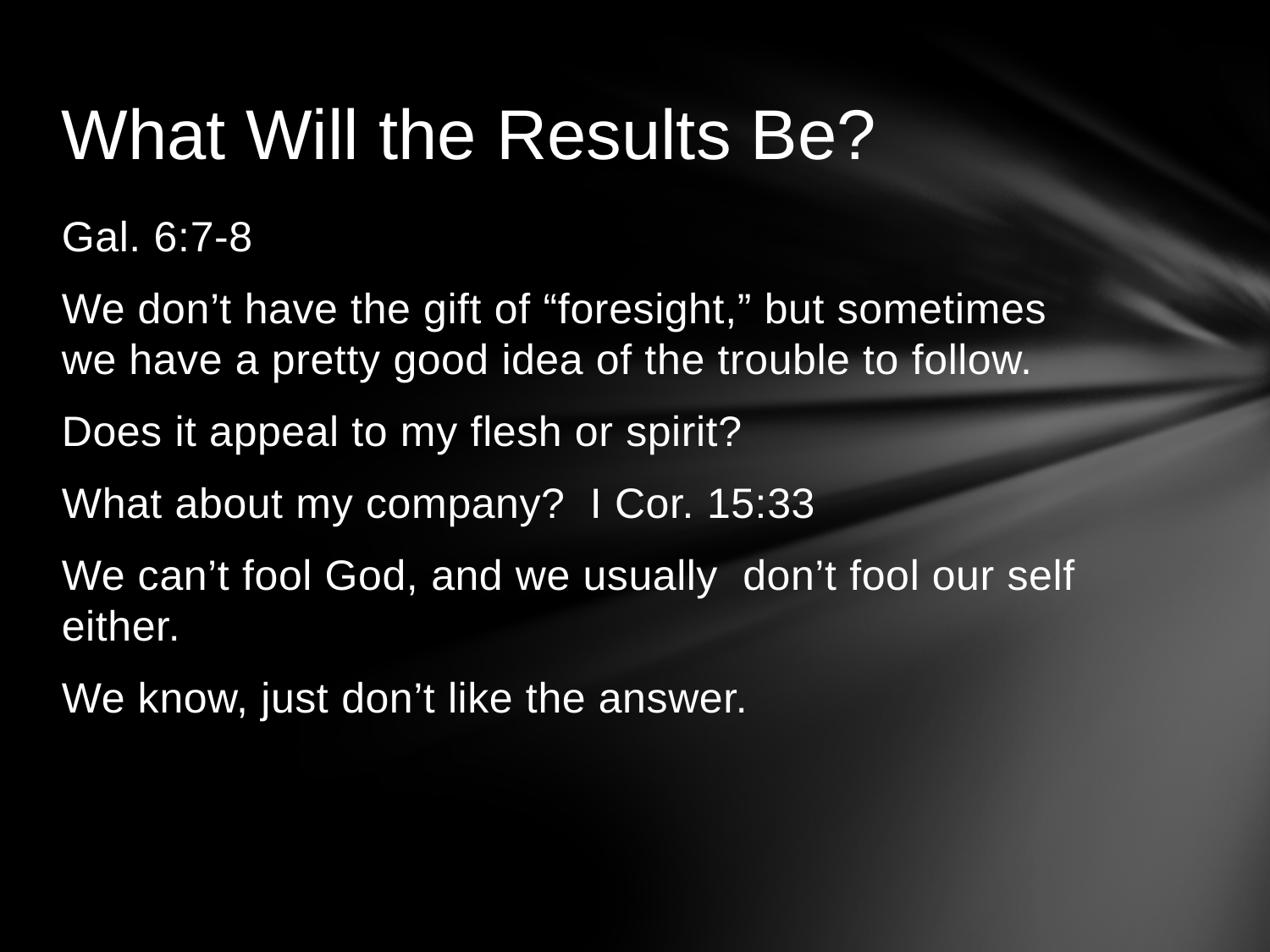

# What Will the Results Be?
Gal. 6:7-8
We don’t have the gift of “foresight,” but sometimes we have a pretty good idea of the trouble to follow.
Does it appeal to my flesh or spirit?
What about my company?  I Cor. 15:33
We can’t fool God, and we usually  don’t fool our self either.
We know, just don’t like the answer.